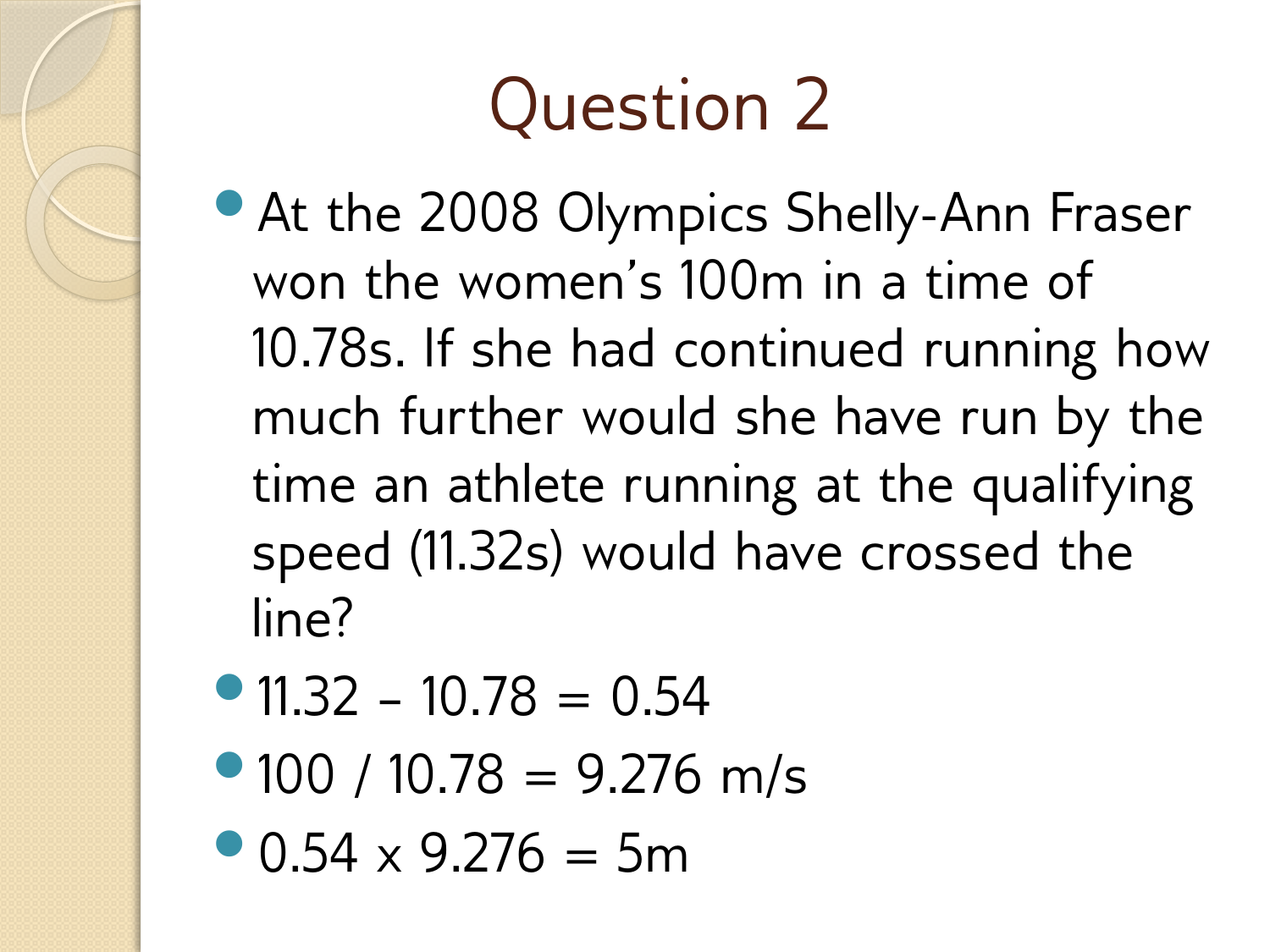

# Question 2
At the 2008 Olympics Shelly-Ann Fraser won the women’s 100m in a time of 10.78s. If she had continued running how much further would she have run by the time an athlete running at the qualifying speed (11.32s) would have crossed the line?
11.32 – 10.78 = 0.54
100 / 10.78 = 9.276 m/s
0.54 x 9.276 = 5m